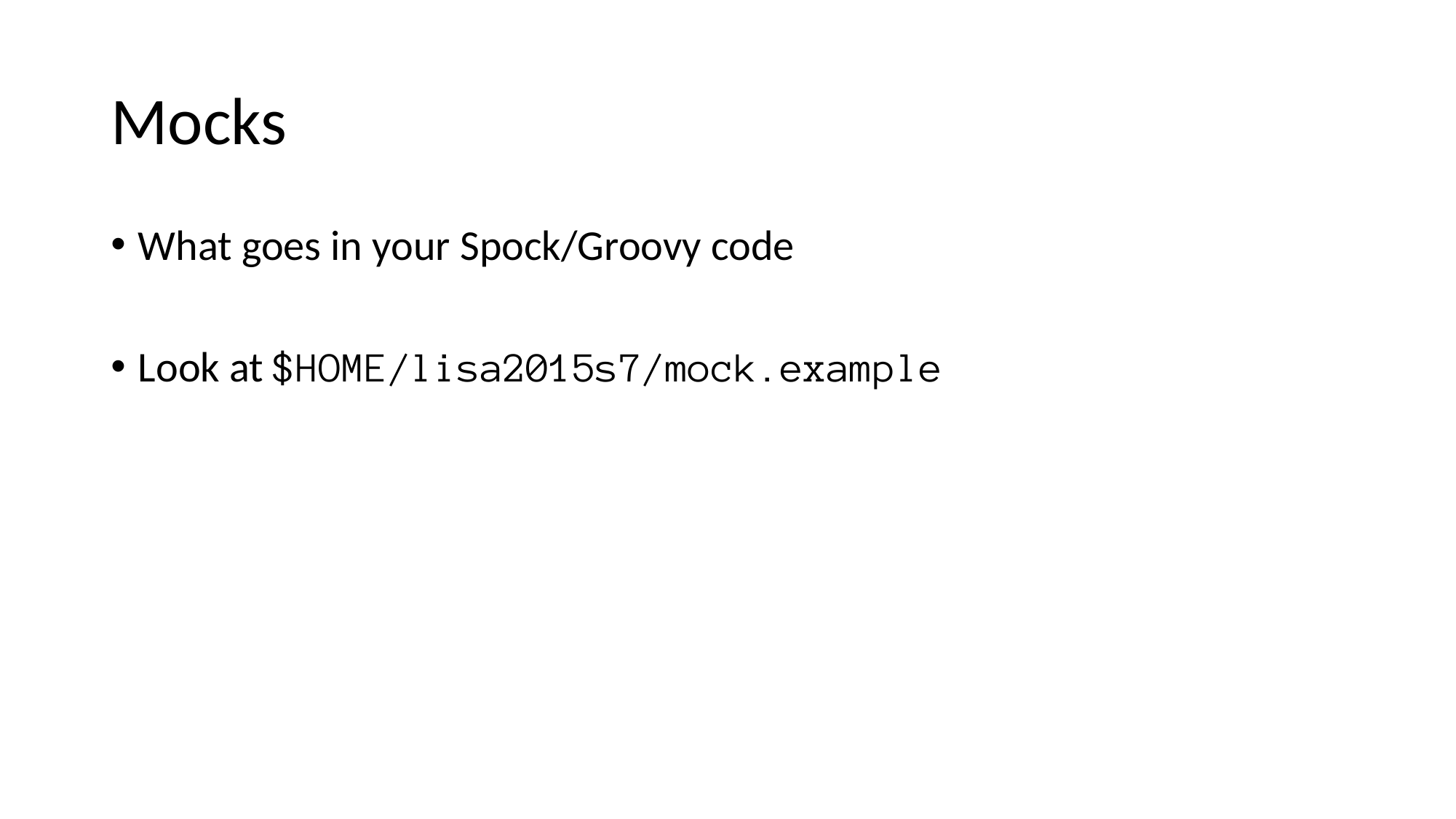

# Mocks
What goes in your Spock/Groovy code

Look at $HOME/lisa2015s7/mock.example